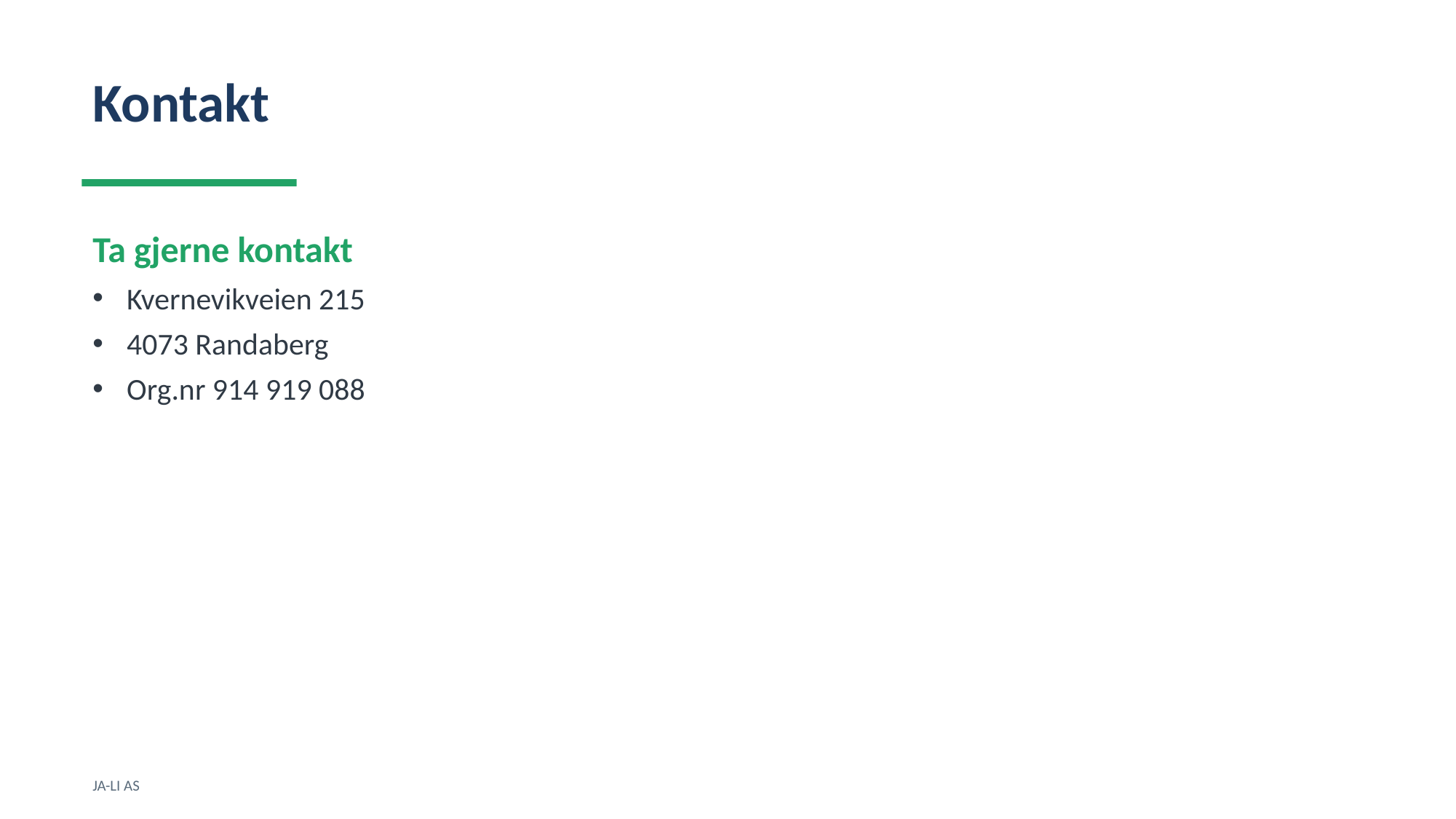

Kontakt

Ta gjerne kontakt
Kvernevikveien 215
4073 Randaberg
Org.nr 914 919 088
JA-LI AS